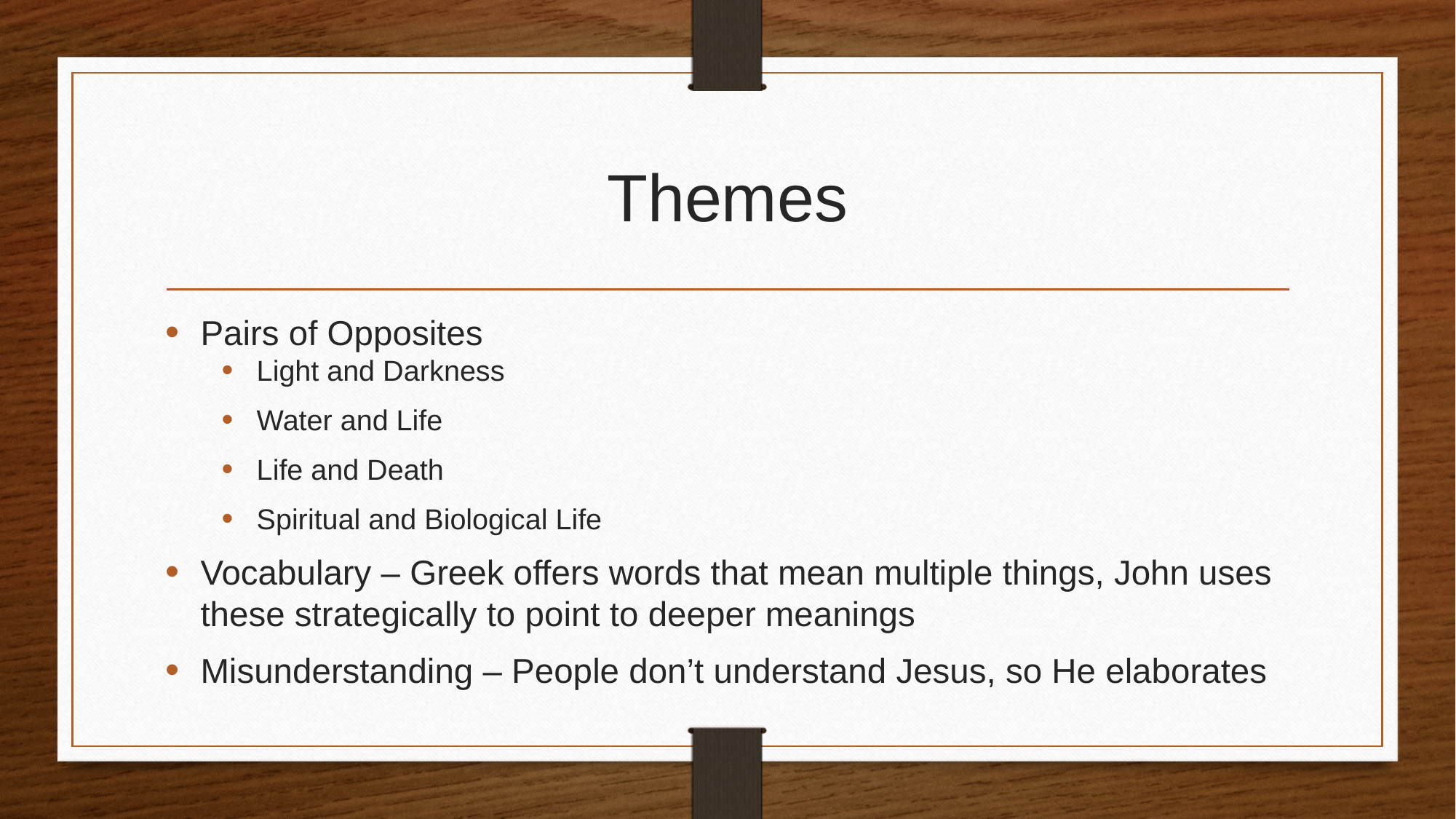

# Themes
Pairs of Opposites
Light and Darkness
Water and Life
Life and Death
Spiritual and Biological Life
Vocabulary – Greek offers words that mean multiple things, John uses these strategically to point to deeper meanings
Misunderstanding – People don’t understand Jesus, so He elaborates